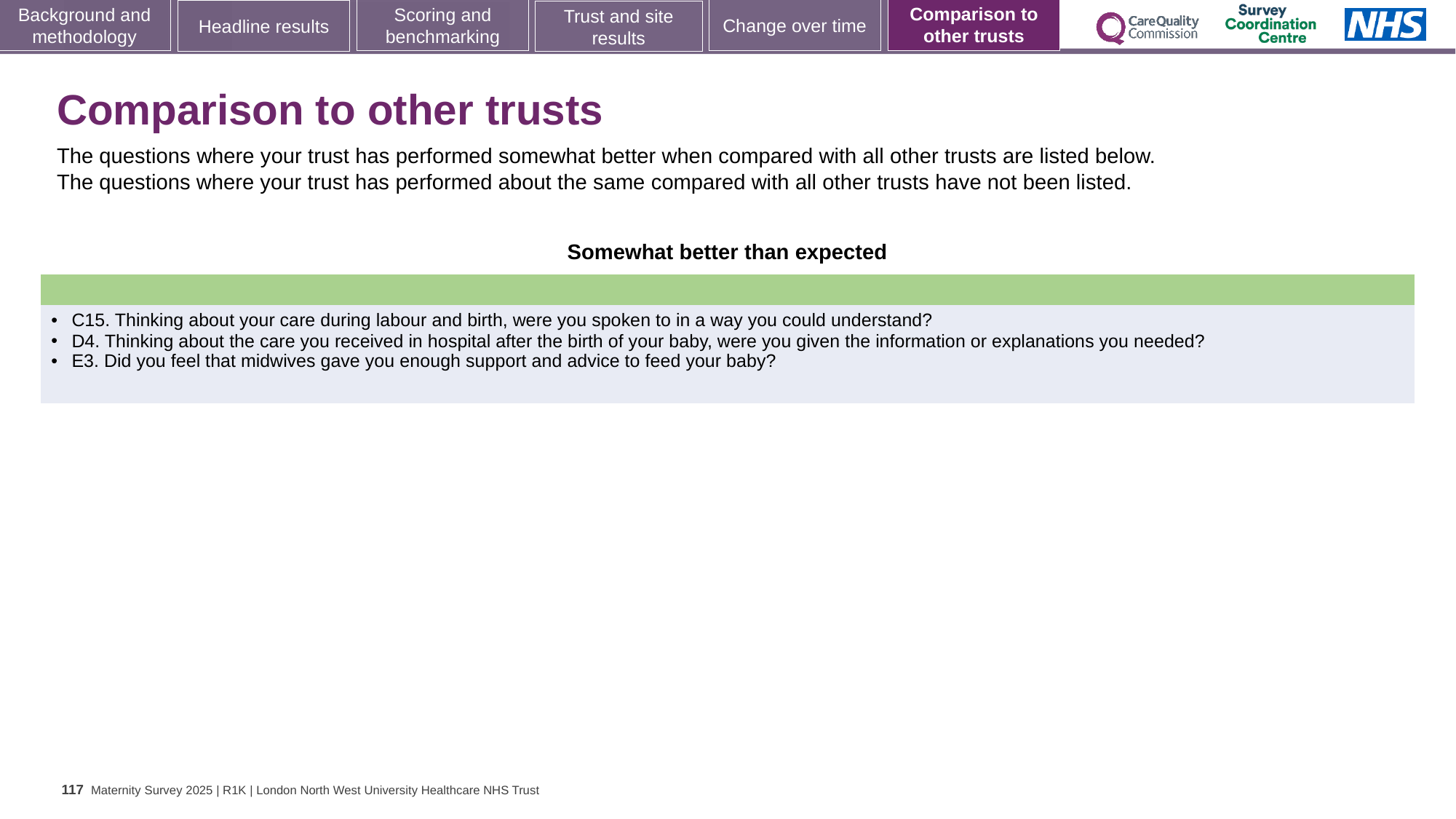

Comparison to other trusts
The questions where your trust has performed somewhat better when compared with all other trusts are listed below.
The questions where your trust has performed about the same compared with all other trusts have not been listed.
| Somewhat better than expected |
| --- |
|  |
| C15. Thinking about your care during labour and birth, were you spoken to in a way you could understand? D4. Thinking about the care you received in hospital after the birth of your baby, were you given the information or explanations you needed? E3. Did you feel that midwives gave you enough support and advice to feed your baby? |
117